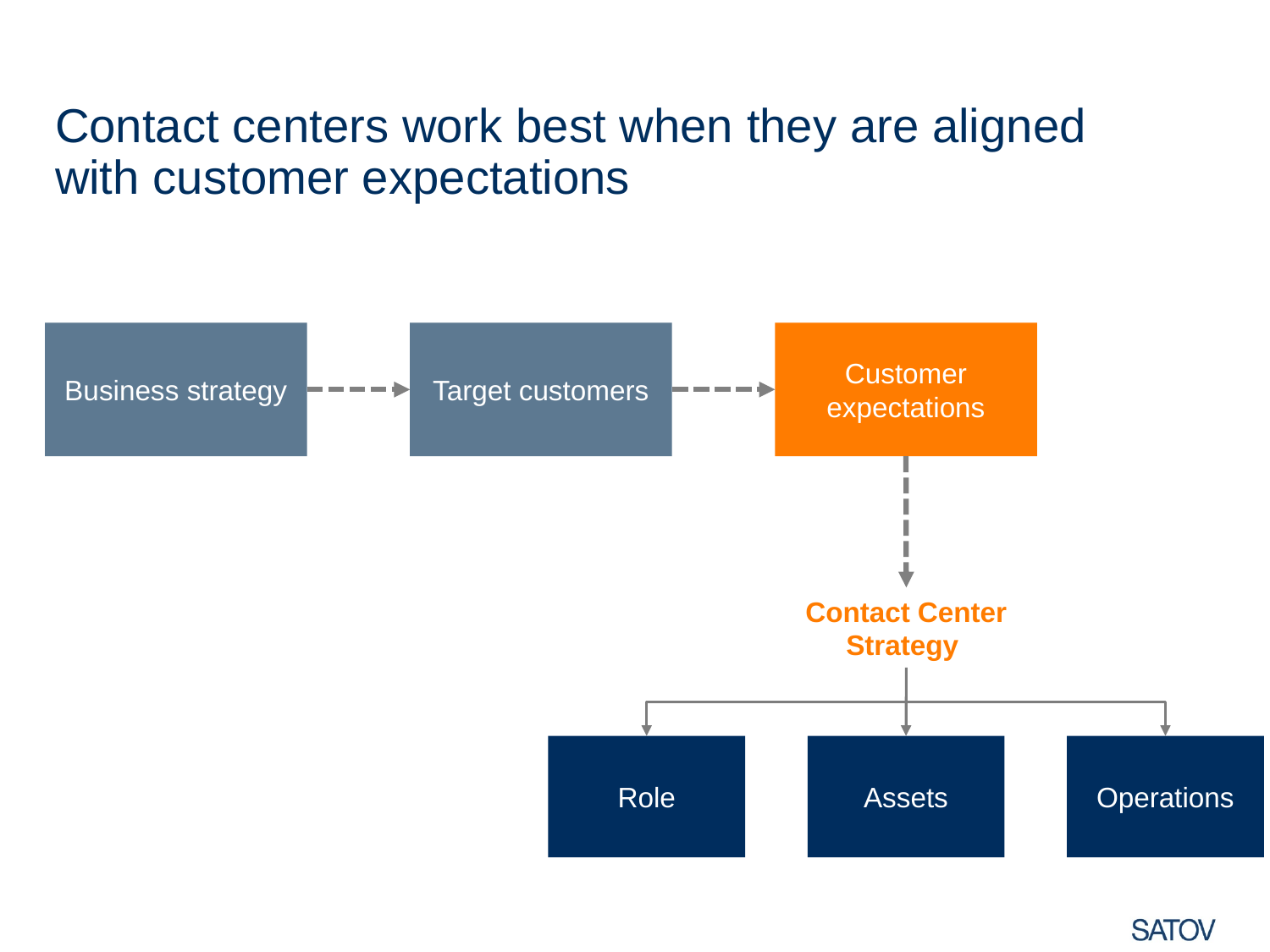

Contact centers work best when they are aligned with customer expectations
Business strategy
Target customers
Customer expectations
Contact Center
Strategy
Role
Assets
Operations